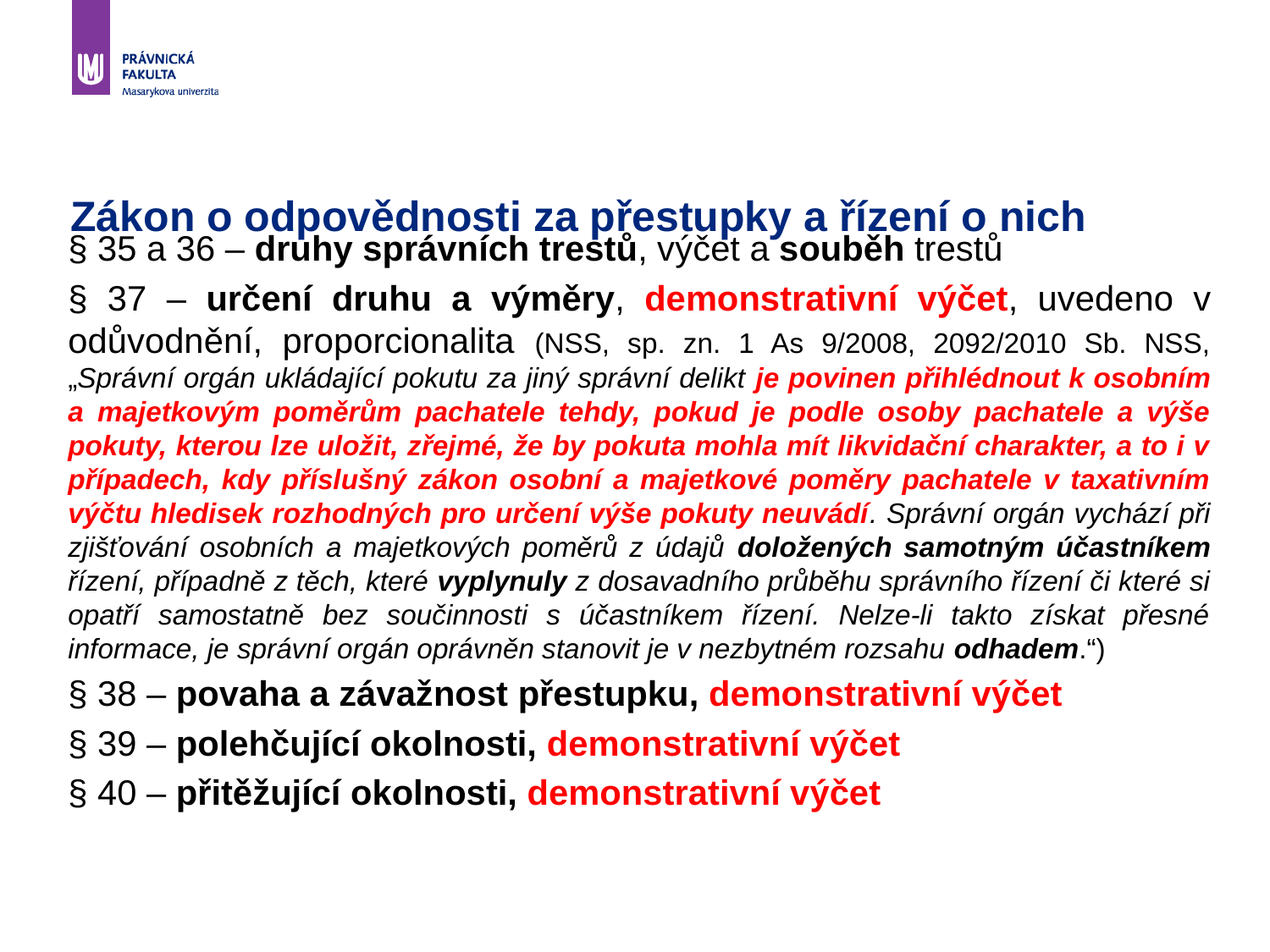

# Zákon o odpovědnosti za přestupky a řízení o nich
§ 35 a 36 – druhy správních trestů, výčet a souběh trestů
§ 37 – určení druhu a výměry, demonstrativní výčet, uvedeno v odůvodnění, proporcionalita (NSS, sp. zn. 1 As 9/2008, 2092/2010 Sb. NSS, „Správní orgán ukládající pokutu za jiný správní delikt je povinen přihlédnout k osobním a majetkovým poměrům pachatele tehdy, pokud je podle osoby pachatele a výše pokuty, kterou lze uložit, zřejmé, že by pokuta mohla mít likvidační charakter, a to i v případech, kdy příslušný zákon osobní a majetkové poměry pachatele v taxativním výčtu hledisek rozhodných pro určení výše pokuty neuvádí. Správní orgán vychází při zjišťování osobních a majetkových poměrů z údajů doložených samotným účastníkem řízení, případně z těch, které vyplynuly z dosavadního průběhu správního řízení či které si opatří samostatně bez součinnosti s účastníkem řízení. Nelze-li takto získat přesné informace, je správní orgán oprávněn stanovit je v nezbytném rozsahu odhadem.“)
§ 38 – povaha a závažnost přestupku, demonstrativní výčet
§ 39 – polehčující okolnosti, demonstrativní výčet
§ 40 – přitěžující okolnosti, demonstrativní výčet